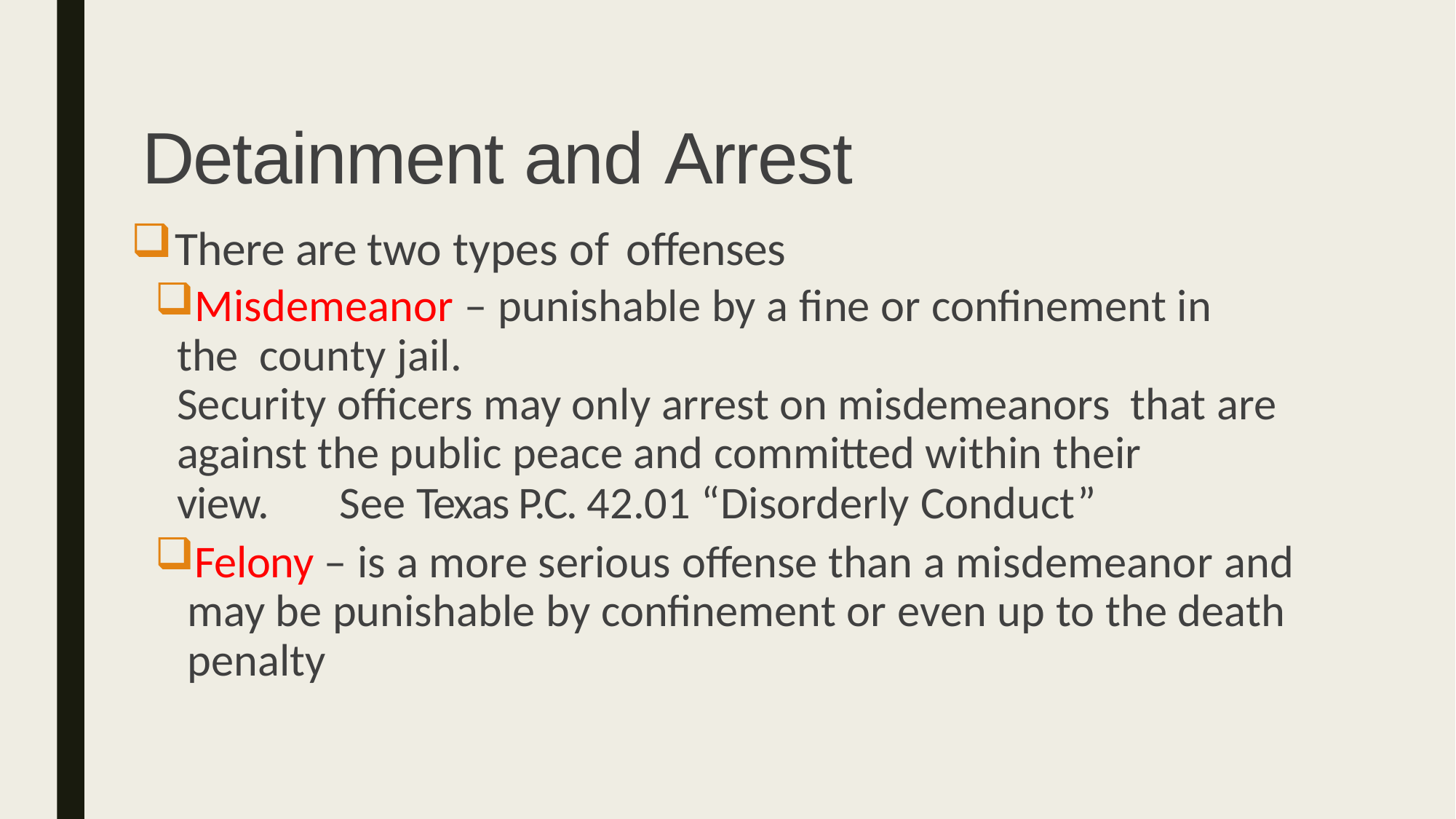

# Detainment and Arrest
There are two types of offenses
Misdemeanor – punishable by a fine or confinement in	the  county jail.	Security officers may only arrest on misdemeanors  that are against the public peace and committed within their
view.	See Texas P.C. 42.01 “Disorderly Conduct”
Felony – is a more serious offense than a misdemeanor and  may be punishable by confinement or even up to the death  penalty